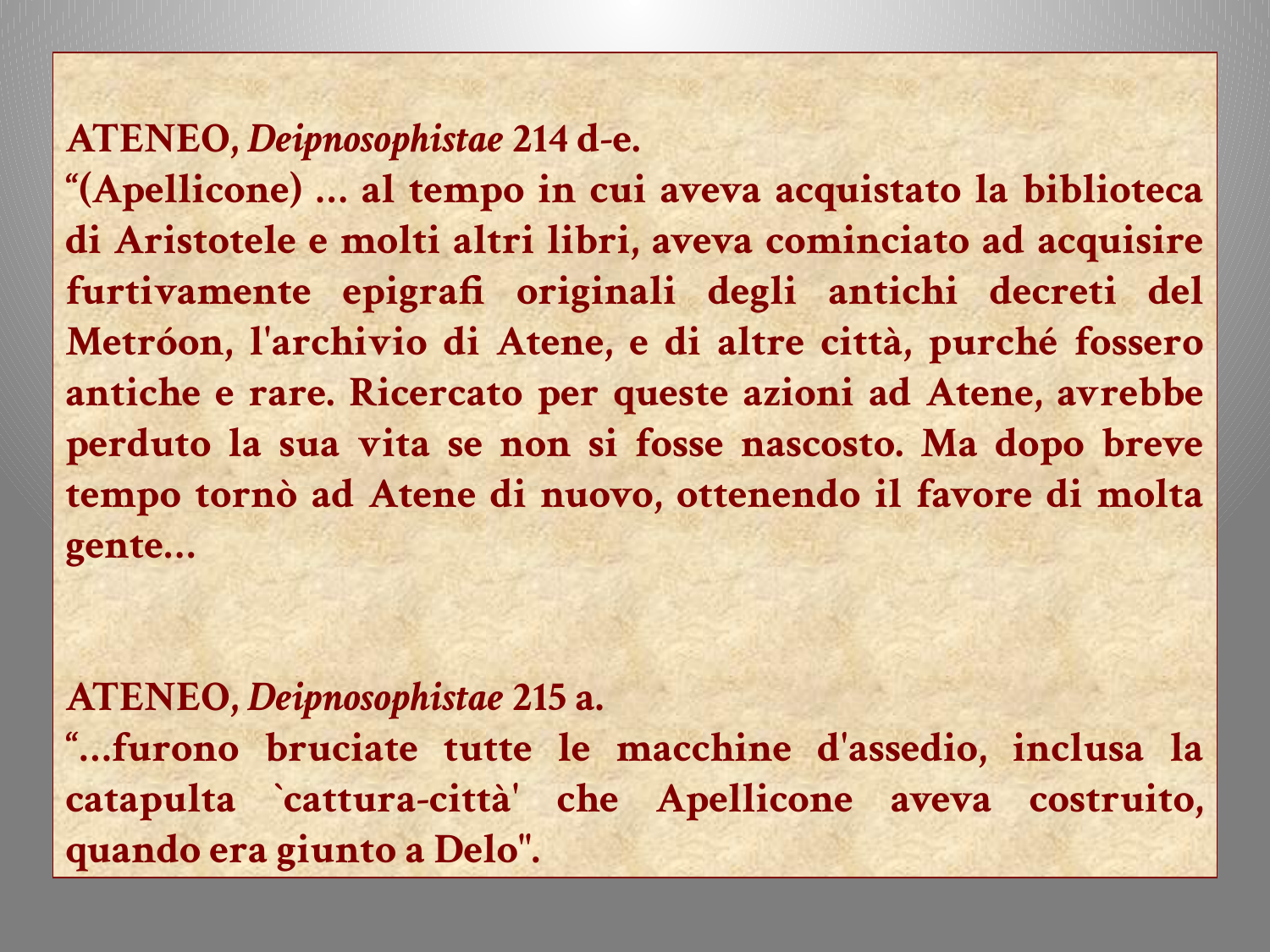

ATENEO, Deipnosophistae 214 d‑e.
“(Apellicone) … al tempo in cui aveva acquistato la biblioteca di Aristotele e molti altri libri, aveva cominciato ad acquisire furtivamente epigrafi originali degli antichi decreti del Metróon, l'archivio di Atene, e di altre città, purché fossero antiche e rare. Ricercato per queste azioni ad Atene, avrebbe perduto la sua vita se non si fosse nascosto. Ma dopo breve tempo tornò ad Atene di nuovo, ottenendo il favore di molta gente…

ATENEO, Deipnosophistae 215 a.
“…furono bruciate tutte le macchine d'assedio, inclusa la catapulta `cattura‑città' che Apellicone aveva costruito, quando era giunto a Delo".